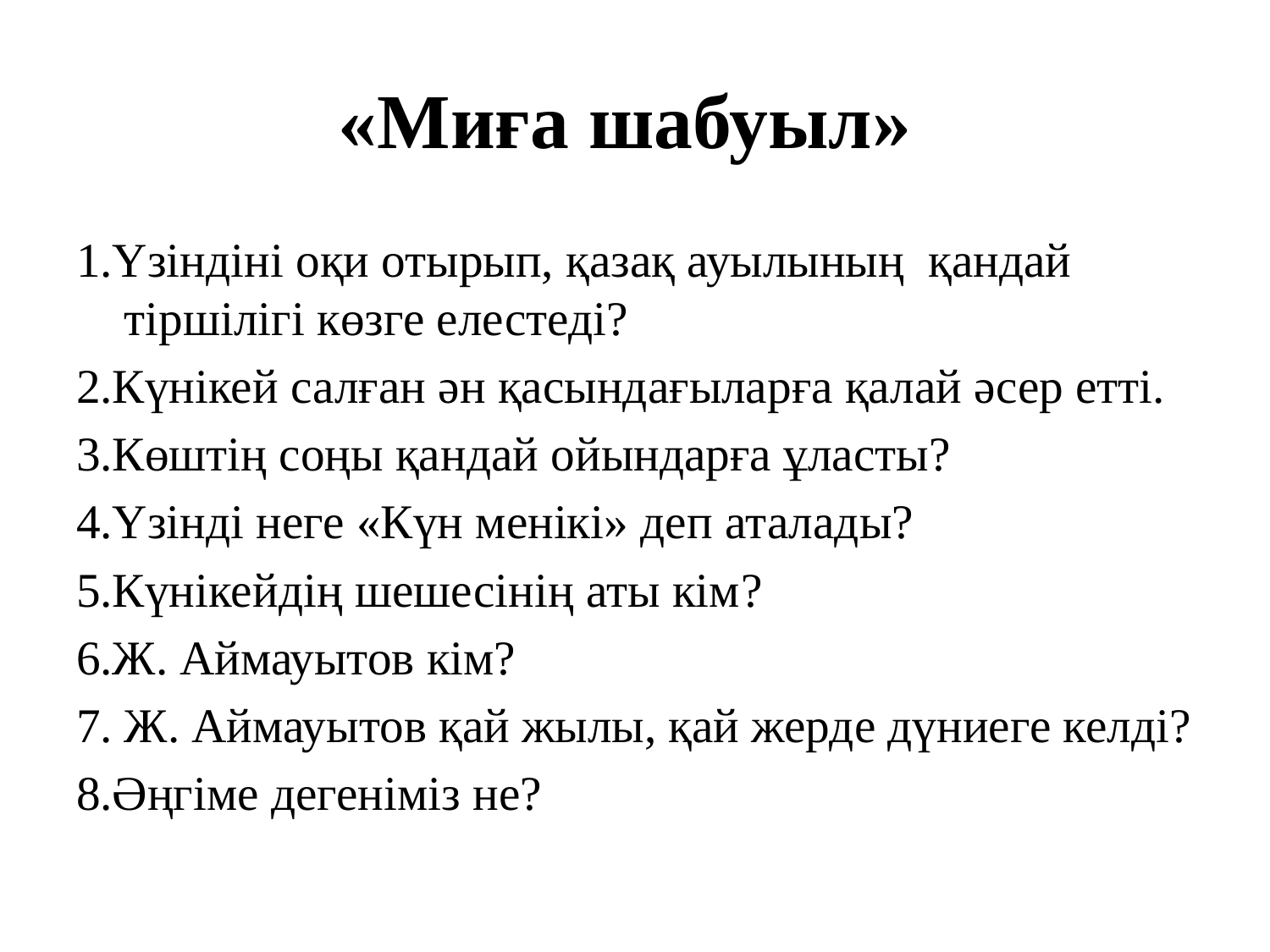

# «Миға шабуыл»
1.Үзіндіні оқи отырып, қазақ ауылының  қандай тіршілігі көзге елестеді?
2.Күнікей салған ән қасындағыларға қалай әсер етті.
3.Көштің соңы қандай ойындарға ұласты?
4.Үзінді неге «Күн менікі» деп аталады?
5.Күнікейдің шешесінің аты кім?
6.Ж. Аймауытов кім?
7. Ж. Аймауытов қай жылы, қай жерде дүниеге келді?
8.Әңгіме дегеніміз не?